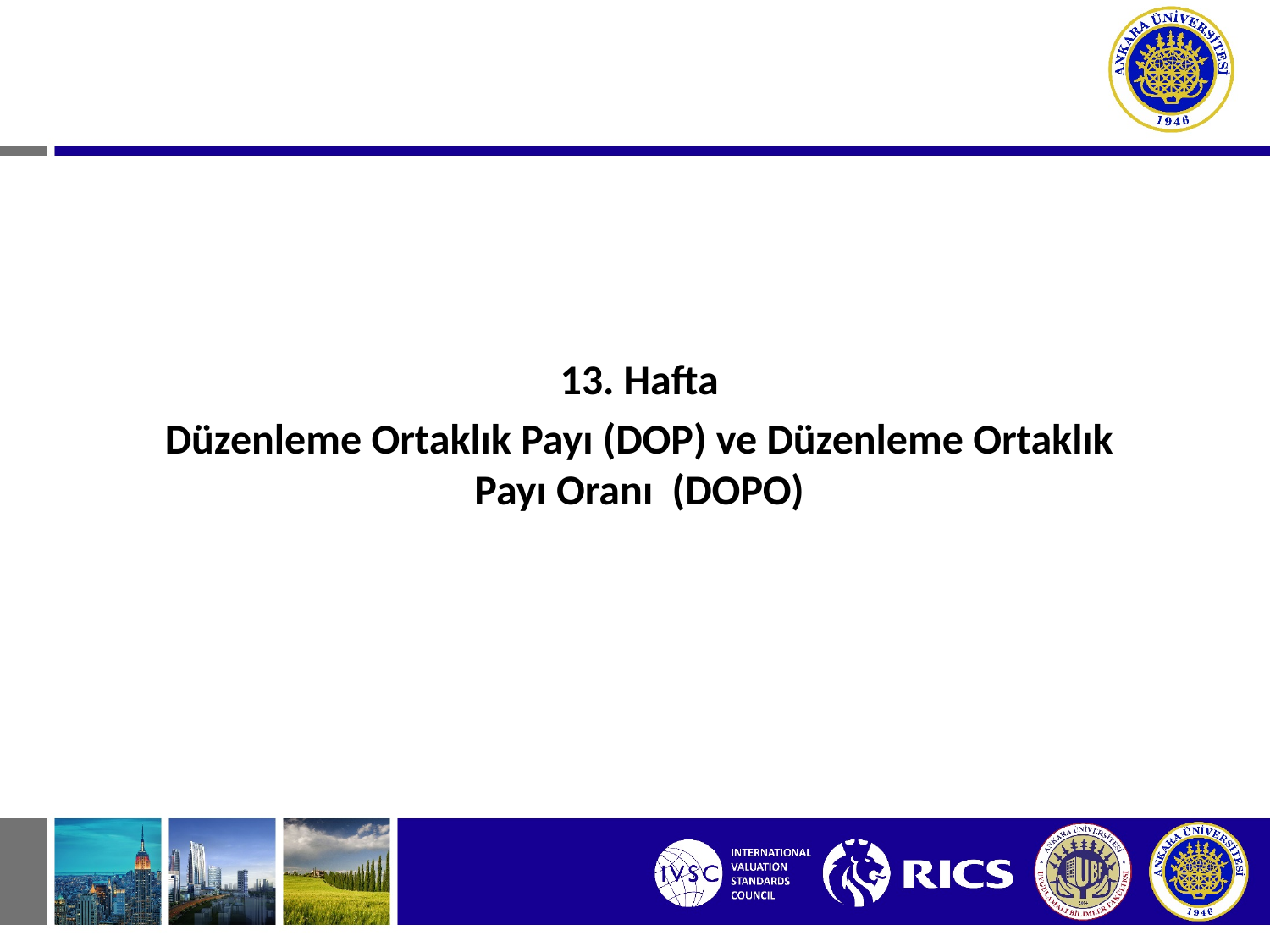

13. Hafta
Düzenleme Ortaklık Payı (DOP) ve Düzenleme Ortaklık Payı Oranı  (DOPO)